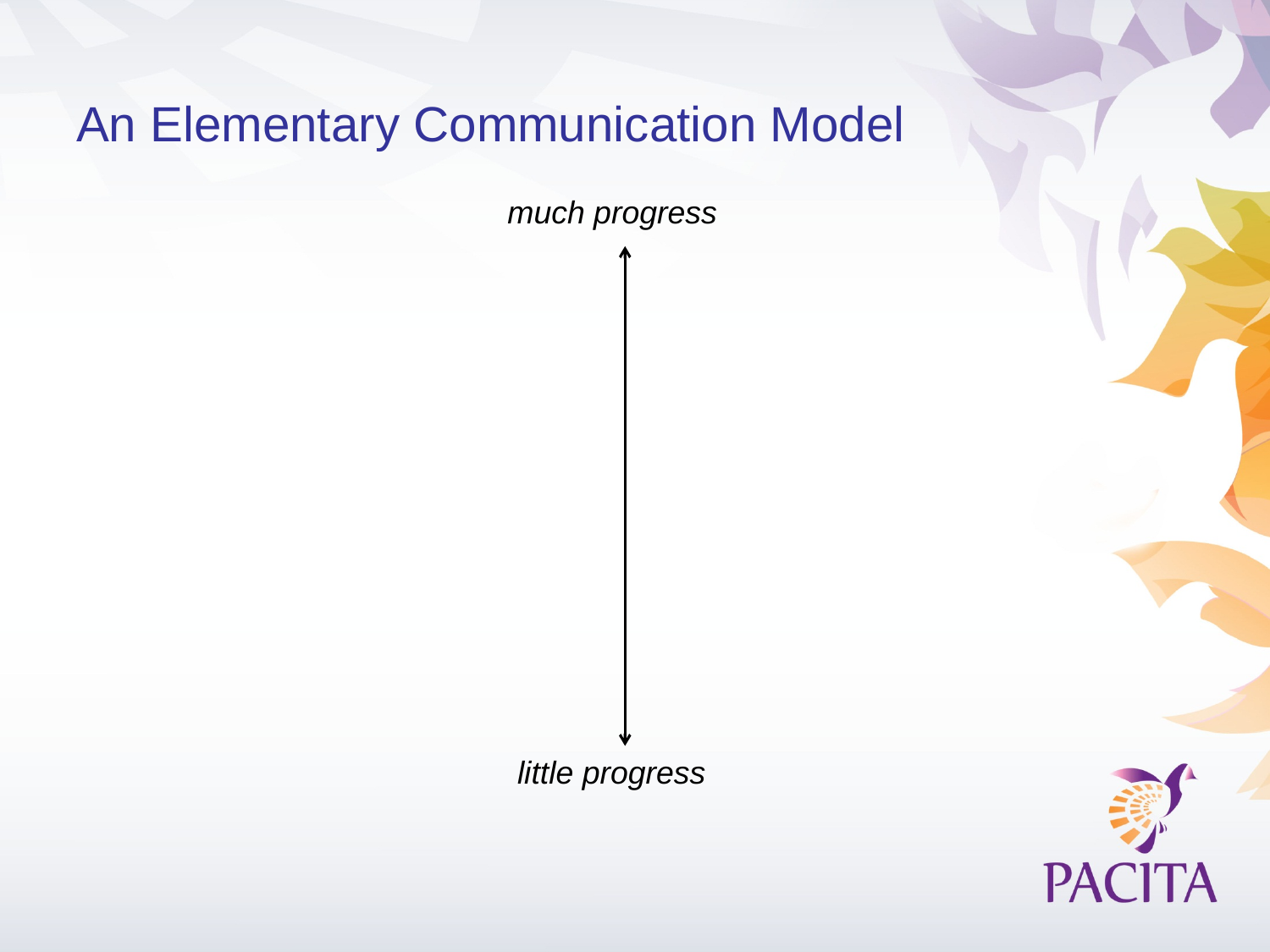

An Elementary Communication Model
much progress

little progress